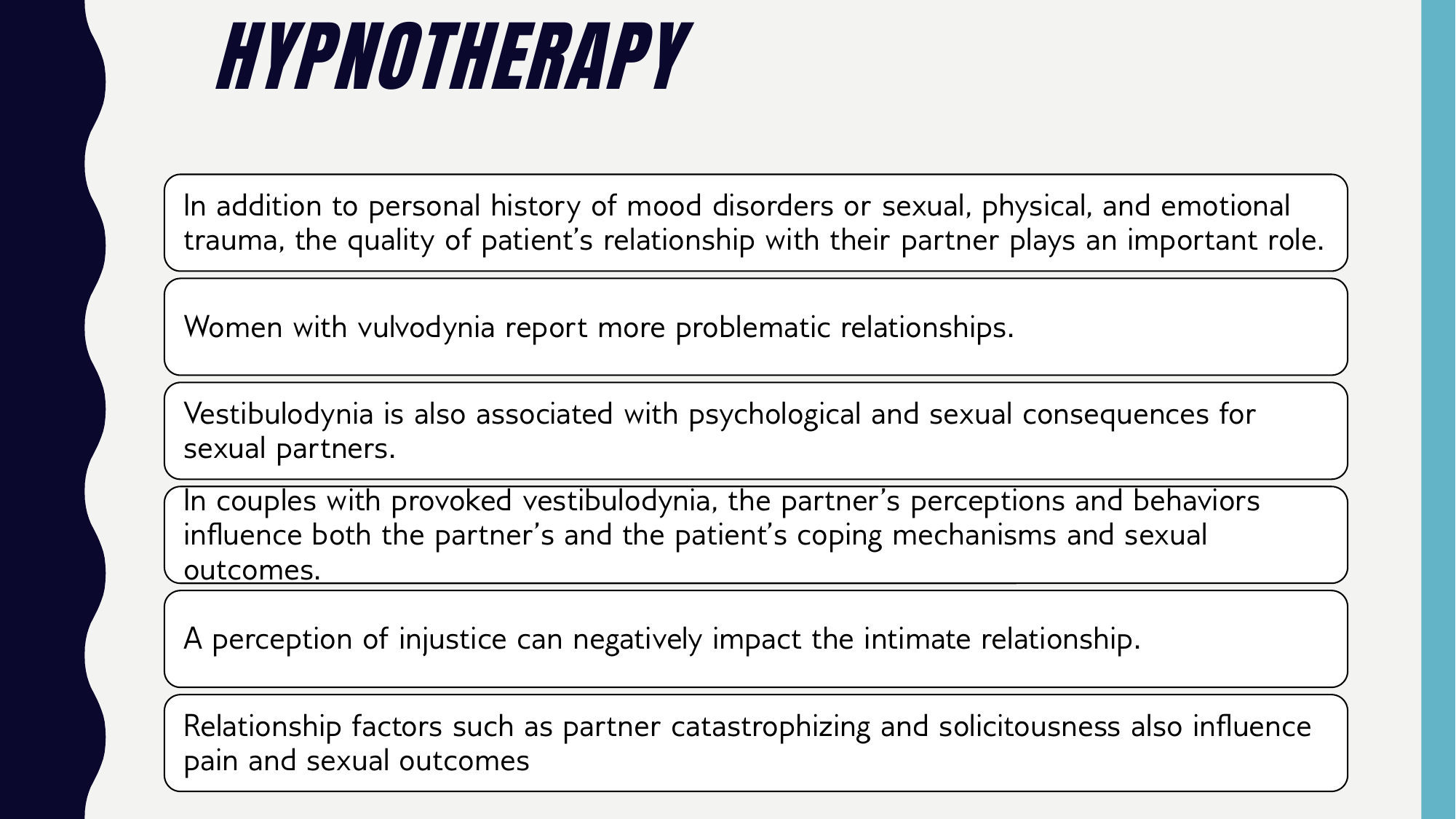

# Hypnotherapy
In addition to personal history of mood disorders or sexual, physical, and emotional trauma, the quality of patient’s relationship with their partner plays an important role.
Women with vulvodynia report more problematic relationships.
Vestibulodynia is also associated with psychological and sexual consequences for sexual partners.
In couples with provoked vestibulodynia, the partner’s perceptions and behaviors influence both the partner’s and the patient’s coping mechanisms and sexual outcomes.
A perception of injustice can negatively impact the intimate relationship.
Relationship factors such as partner catastrophizing and solicitousness also influence pain and sexual outcomes